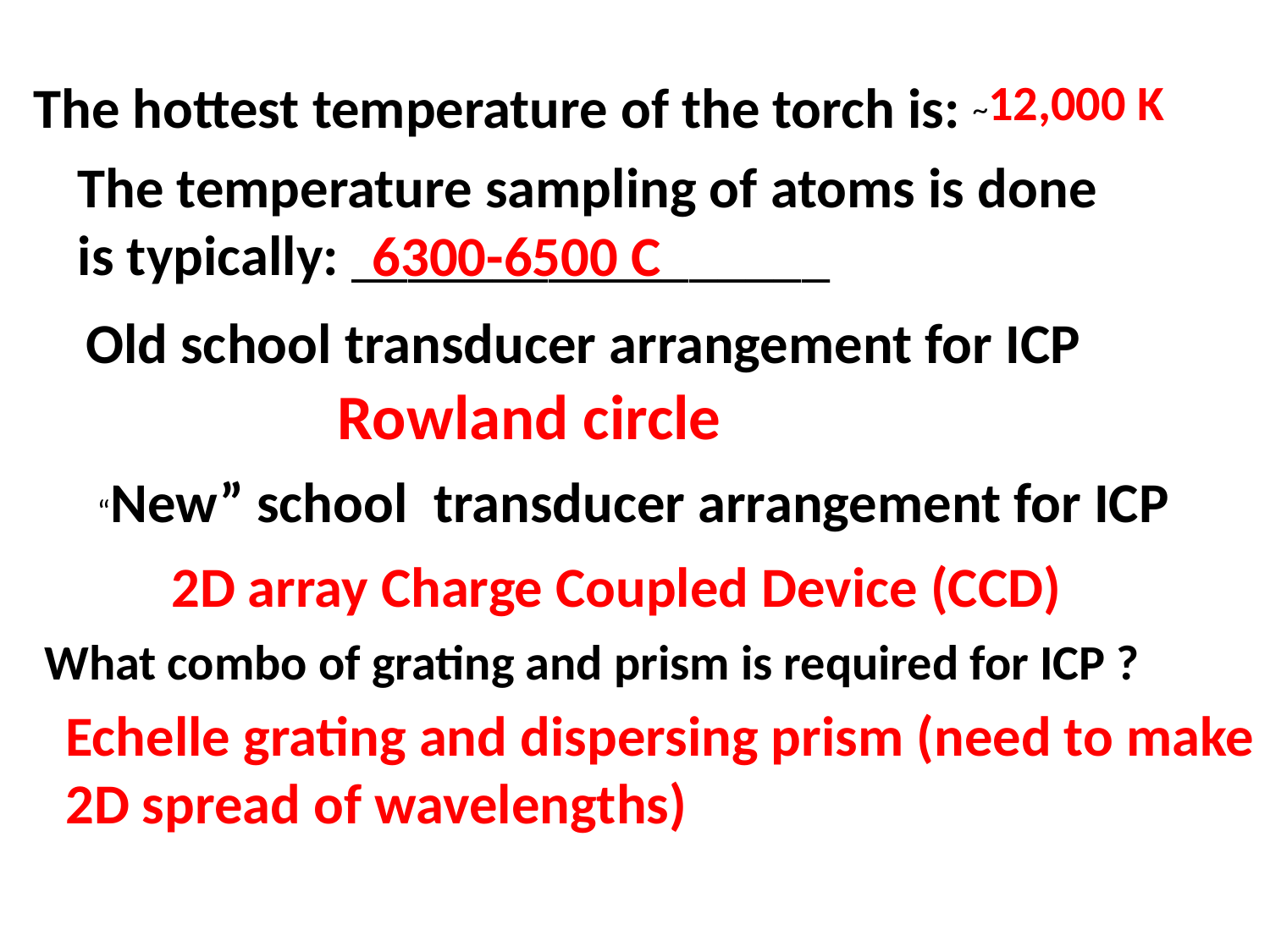

The hottest temperature of the torch is:
~12,000 K
The temperature sampling of atoms is done is typically: _________________
6300-6500 C
Old school transducer arrangement for ICP
Rowland circle
“New” school  transducer arrangement for ICP
2D array Charge Coupled Device (CCD)
What combo of grating and prism is required for ICP ?
Echelle grating and dispersing prism (need to make 2D spread of wavelengths)